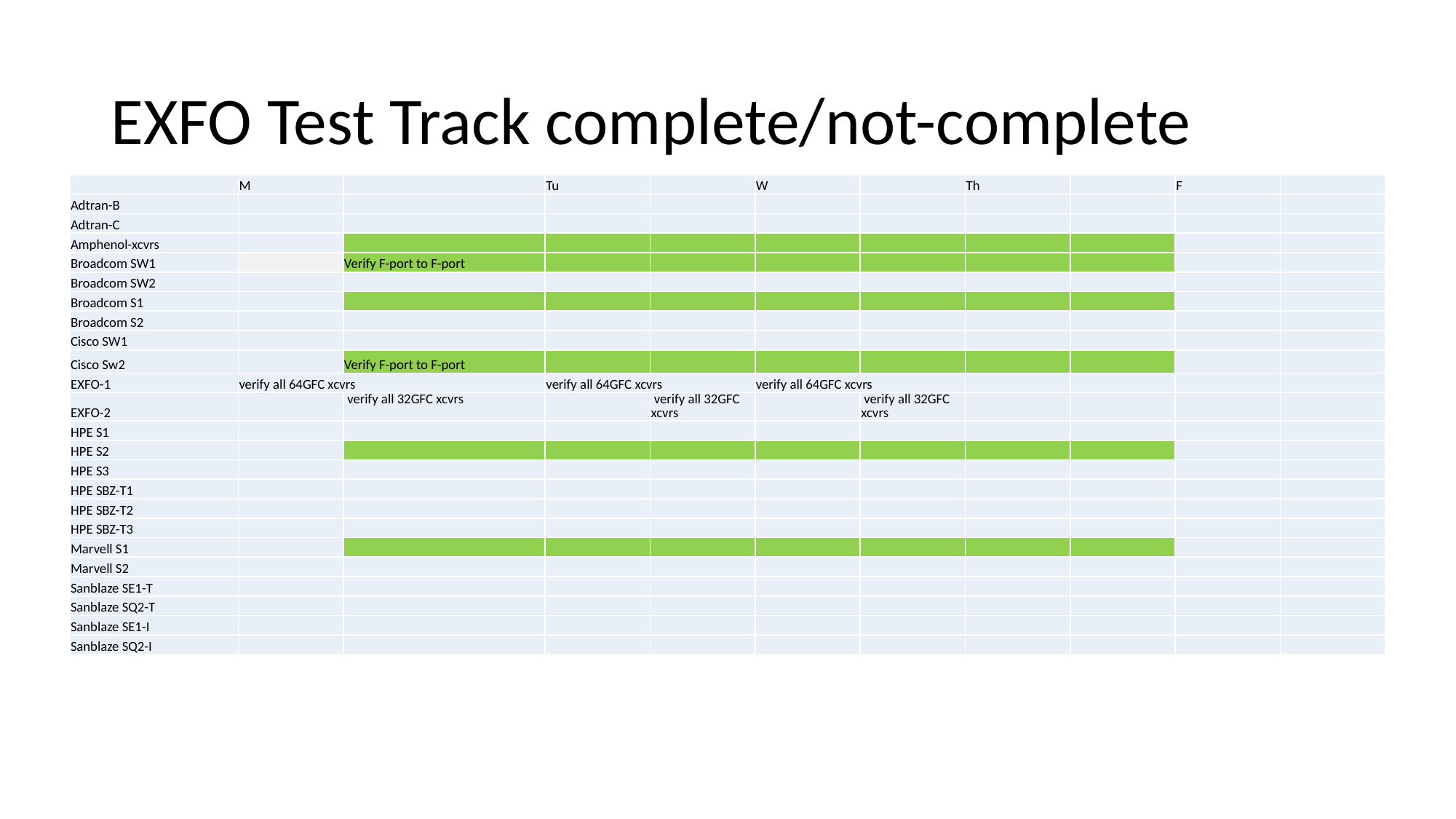

# EXFO Test Track complete/not-complete
|  | M |  | Tu |  | W |  | Th |  | F |  |
| --- | --- | --- | --- | --- | --- | --- | --- | --- | --- | --- |
| Adtran-B |  |  |  |  |  |  |  |  |  |  |
| Adtran-C |  |  |  |  |  |  |  |  |  |  |
| Amphenol-xcvrs |  |  |  |  |  |  |  |  |  |  |
| Broadcom SW1 |  | Verify F-port to F-port |  |  |  |  |  |  |  |  |
| Broadcom SW2 |  |  |  |  |  |  |  |  |  |  |
| Broadcom S1 |  |  |  |  |  |  |  |  |  |  |
| Broadcom S2 |  |  |  |  |  |  |  |  |  |  |
| Cisco SW1 |  |  |  |  |  |  |  |  |  |  |
| Cisco Sw2 |  | Verify F-port to F-port |  |  |  |  |  |  |  |  |
| EXFO-1 | verify all 64GFC xcvrs |  | verify all 64GFC xcvrs |  | verify all 64GFC xcvrs |  |  |  |  |  |
| EXFO-2 |  | verify all 32GFC xcvrs |  | verify all 32GFC xcvrs |  | verify all 32GFC xcvrs |  |  |  |  |
| HPE S1 |  |  |  |  |  |  |  |  |  |  |
| HPE S2 |  |  |  |  |  |  |  |  |  |  |
| HPE S3 |  |  |  |  |  |  |  |  |  |  |
| HPE SBZ-T1 |  |  |  |  |  |  |  |  |  |  |
| HPE SBZ-T2 |  |  |  |  |  |  |  |  |  |  |
| HPE SBZ-T3 |  |  |  |  |  |  |  |  |  |  |
| Marvell S1 |  |  |  |  |  |  |  |  |  |  |
| Marvell S2 |  |  |  |  |  |  |  |  |  |  |
| Sanblaze SE1-T |  |  |  |  |  |  |  |  |  |  |
| Sanblaze SQ2-T |  |  |  |  |  |  |  |  |  |  |
| Sanblaze SE1-I |  |  |  |  |  |  |  |  |  |  |
| Sanblaze SQ2-I |  |  |  |  |  |  |  |  |  |  |